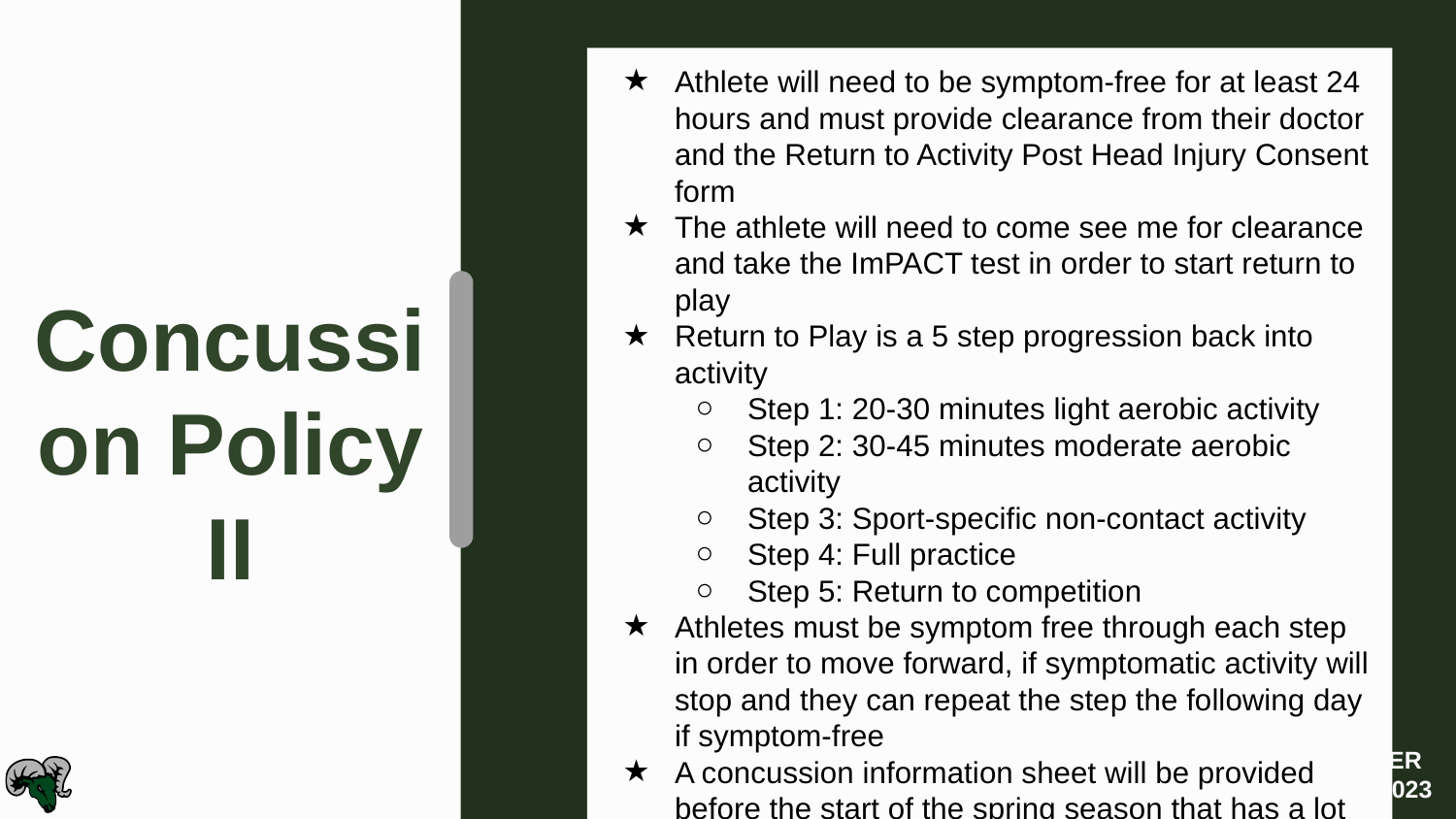

Athlete will need to be symptom-free for at least 24 hours and must provide clearance from their doctor and the Return to Activity Post Head Injury Consent form
The athlete will need to come see me for clearance and take the ImPACT test in order to start return to play
Return to Play is a 5 step progression back into activity
Step 1: 20-30 minutes light aerobic activity
Step 2: 30-45 minutes moderate aerobic activity
Step 3: Sport-specific non-contact activity
Step 4: Full practice
Step 5: Return to competition
Athletes must be symptom free through each step in order to move forward, if symptomatic activity will stop and they can repeat the step the following day if symptom-free
A concussion information sheet will be provided before the start of the spring season that has a lot of important information like signs and symptoms and RTP info
Concussion Policy II